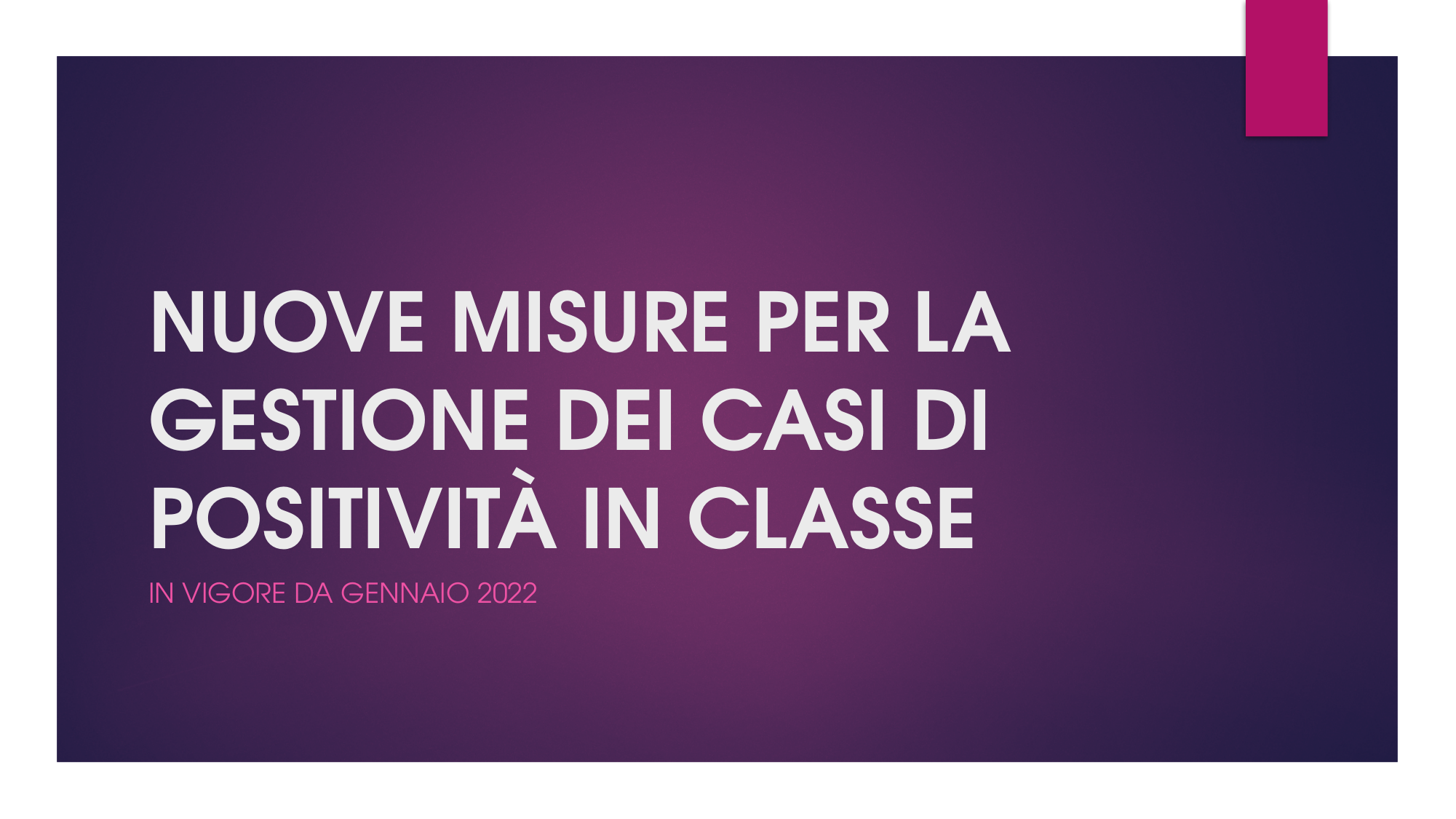

# NUOVE MISURE PER LA GESTIONE DEI CASI DI POSITIVITÀ IN CLASSE
IN VIGORE DA GENNAIO 2022